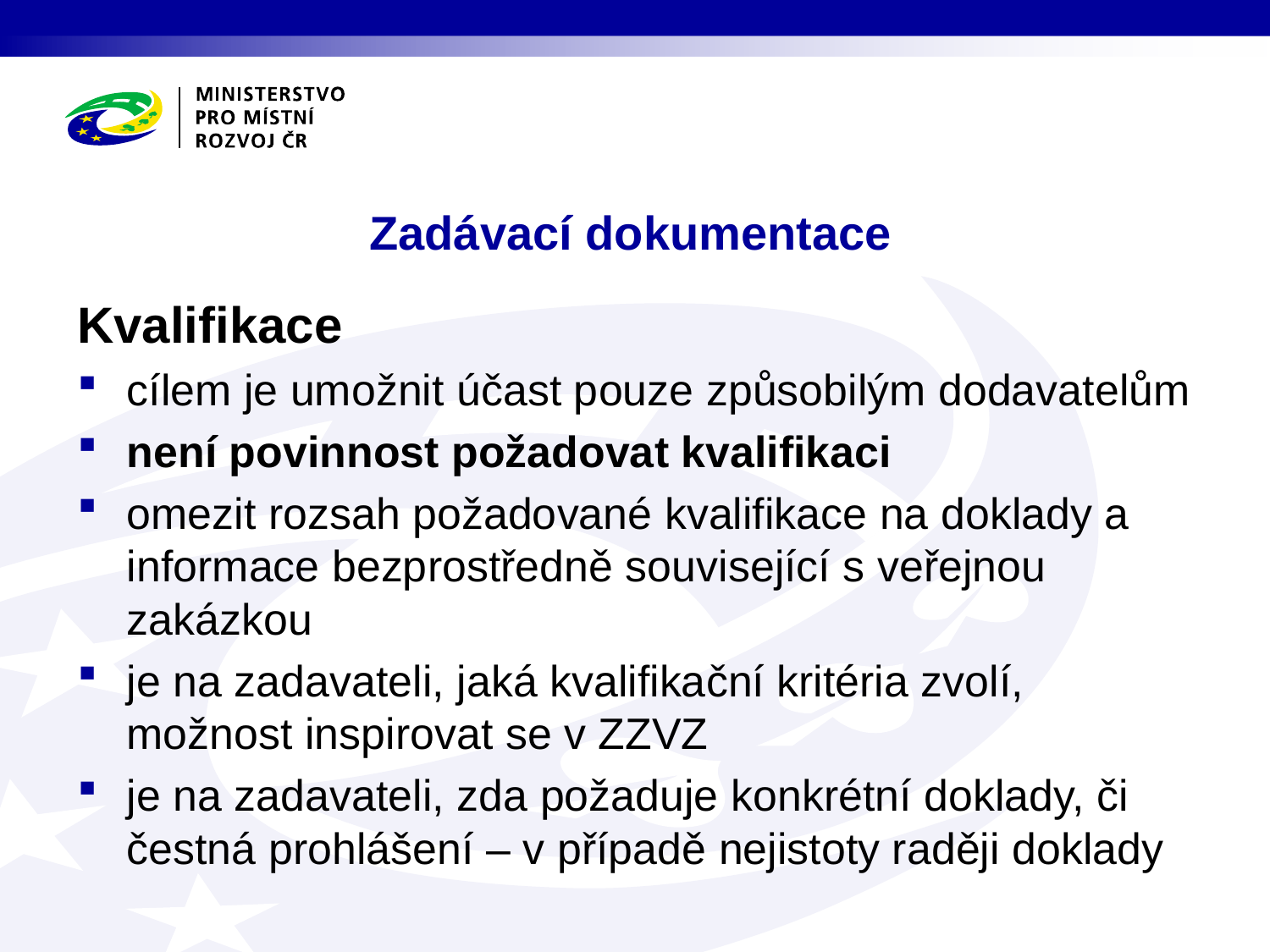

# Zadávací dokumentace
Kvalifikace
cílem je umožnit účast pouze způsobilým dodavatelům
není povinnost požadovat kvalifikaci
omezit rozsah požadované kvalifikace na doklady a informace bezprostředně související s veřejnou zakázkou
je na zadavateli, jaká kvalifikační kritéria zvolí, možnost inspirovat se v ZZVZ
je na zadavateli, zda požaduje konkrétní doklady, či čestná prohlášení – v případě nejistoty raději doklady